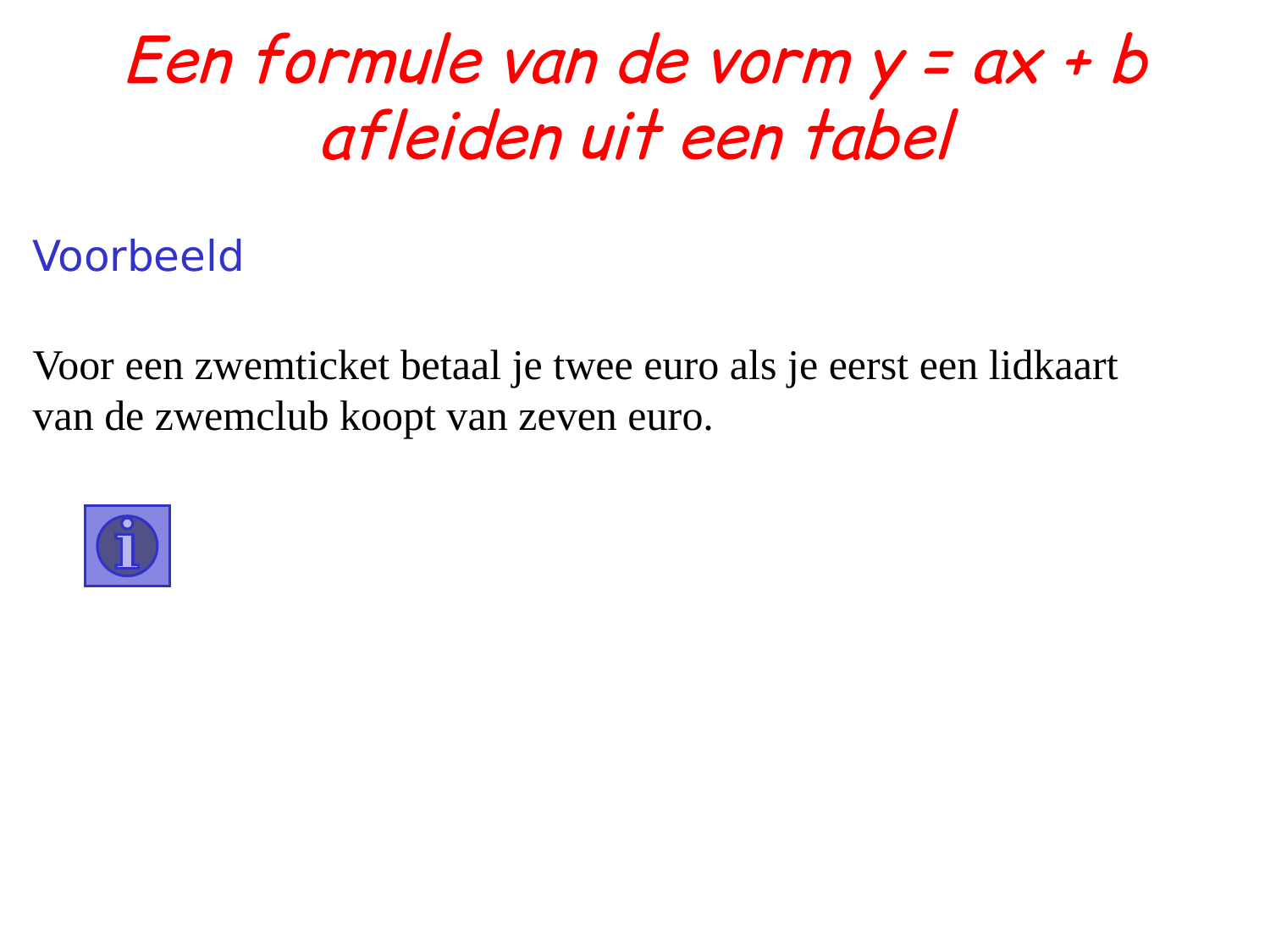

# Een formule van de vorm y = ax + b afleiden uit een tabel
Voorbeeld
Voor een zwemticket betaal je twee euro als je eerst een lidkaart van de zwemclub koopt van zeven euro.